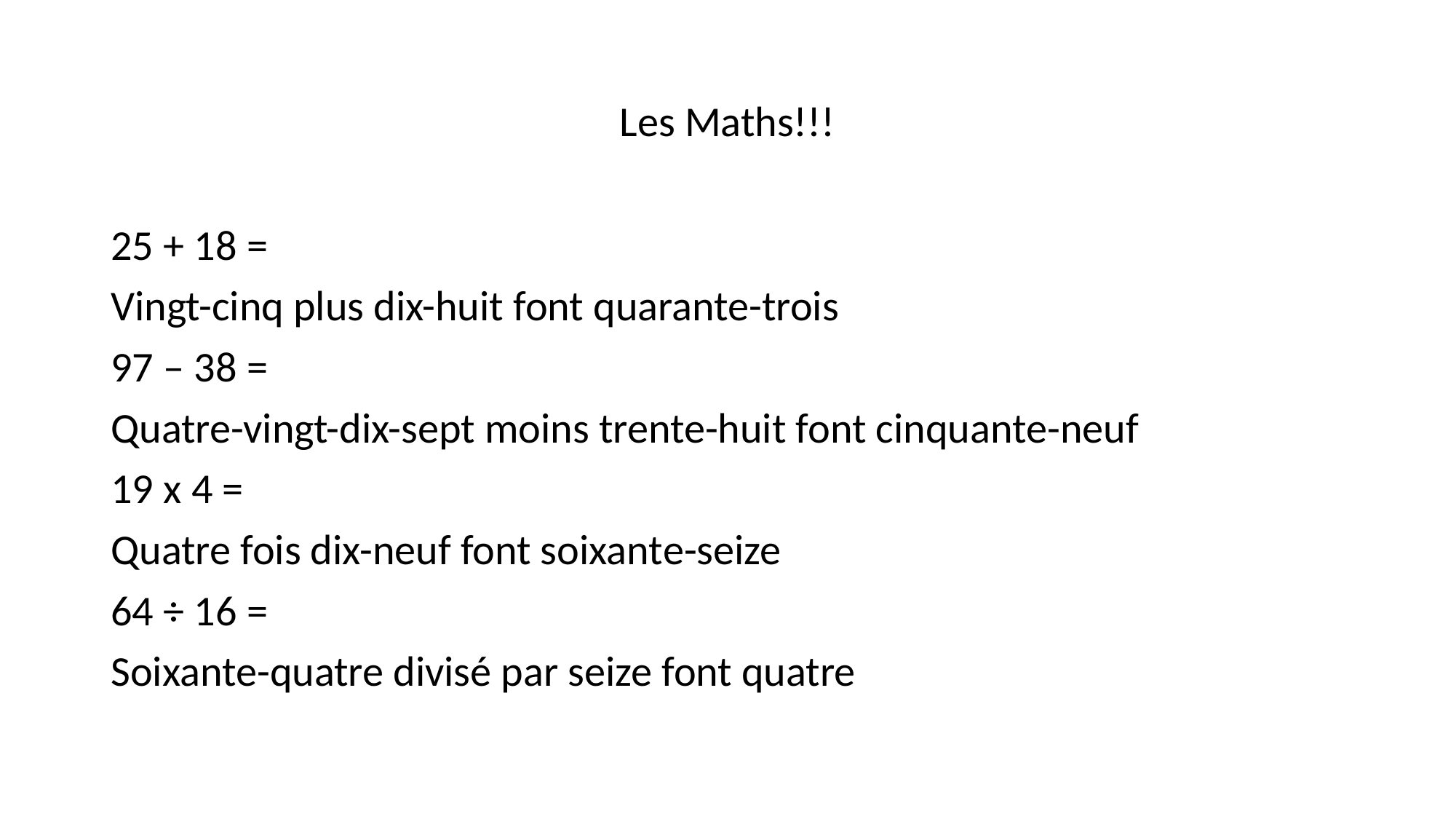

# Les Maths!!!
25 + 18 =
Vingt-cinq plus dix-huit font quarante-trois
97 – 38 =
Quatre-vingt-dix-sept moins trente-huit font cinquante-neuf
19 x 4 =
Quatre fois dix-neuf font soixante-seize
64 ÷ 16 =
Soixante-quatre divisé par seize font quatre